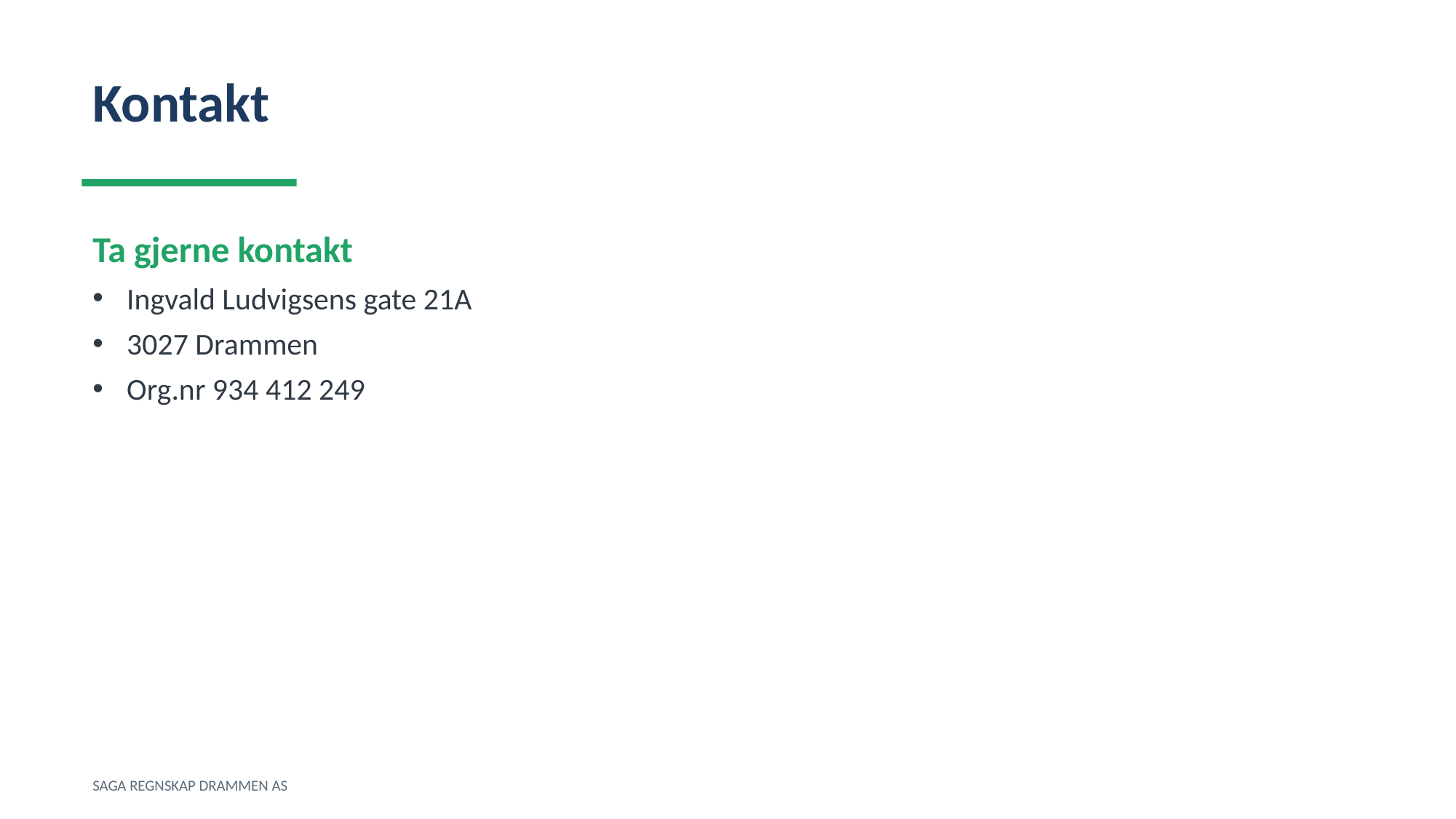

Kontakt

Ta gjerne kontakt
Ingvald Ludvigsens gate 21A
3027 Drammen
Org.nr 934 412 249
SAGA REGNSKAP DRAMMEN AS